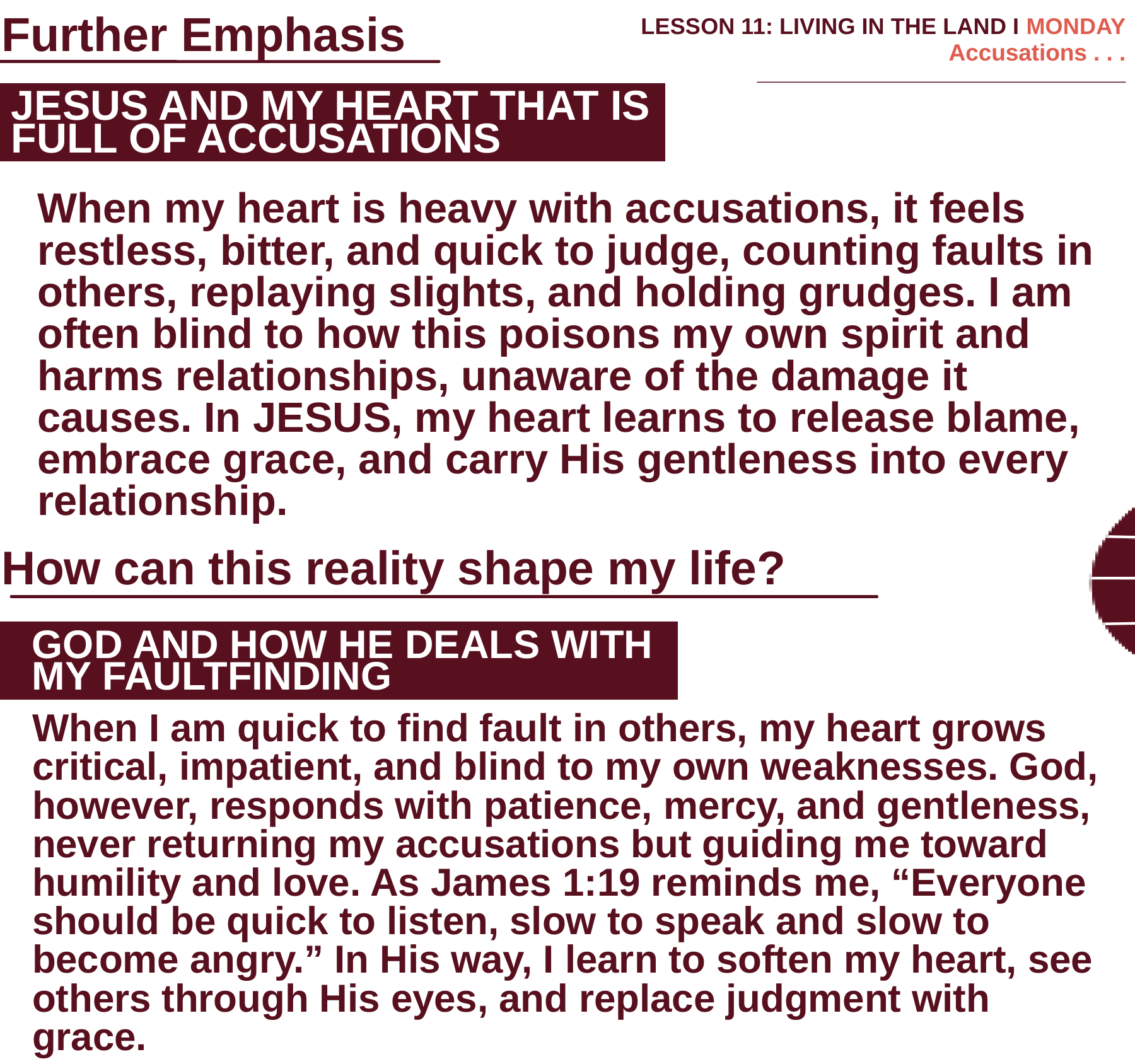

LESSON 11: LIVING IN THE LAND I MONDAY
Further Emphasis
Accusations . . .

JESUS AND MY HEART THAT IS FULL OF ACCUSATIONS
When my heart is heavy with accusations, it feels restless, bitter, and quick to judge, counting faults in others, replaying slights, and holding grudges. I am often blind to how this poisons my own spirit and harms relationships, unaware of the damage it causes. In JESUS, my heart learns to release blame, embrace grace, and carry His gentleness into every relationship.

How can this reality shape my life?

GOD AND HOW HE DEALS WITH MY FAULTFINDING
When I am quick to find fault in others, my heart grows critical, impatient, and blind to my own weaknesses. God, however, responds with patience, mercy, and gentleness, never returning my accusations but guiding me toward humility and love. As James 1:19 reminds me, “Everyone should be quick to listen, slow to speak and slow to become angry.” In His way, I learn to soften my heart, see others through His eyes, and replace judgment with grace.